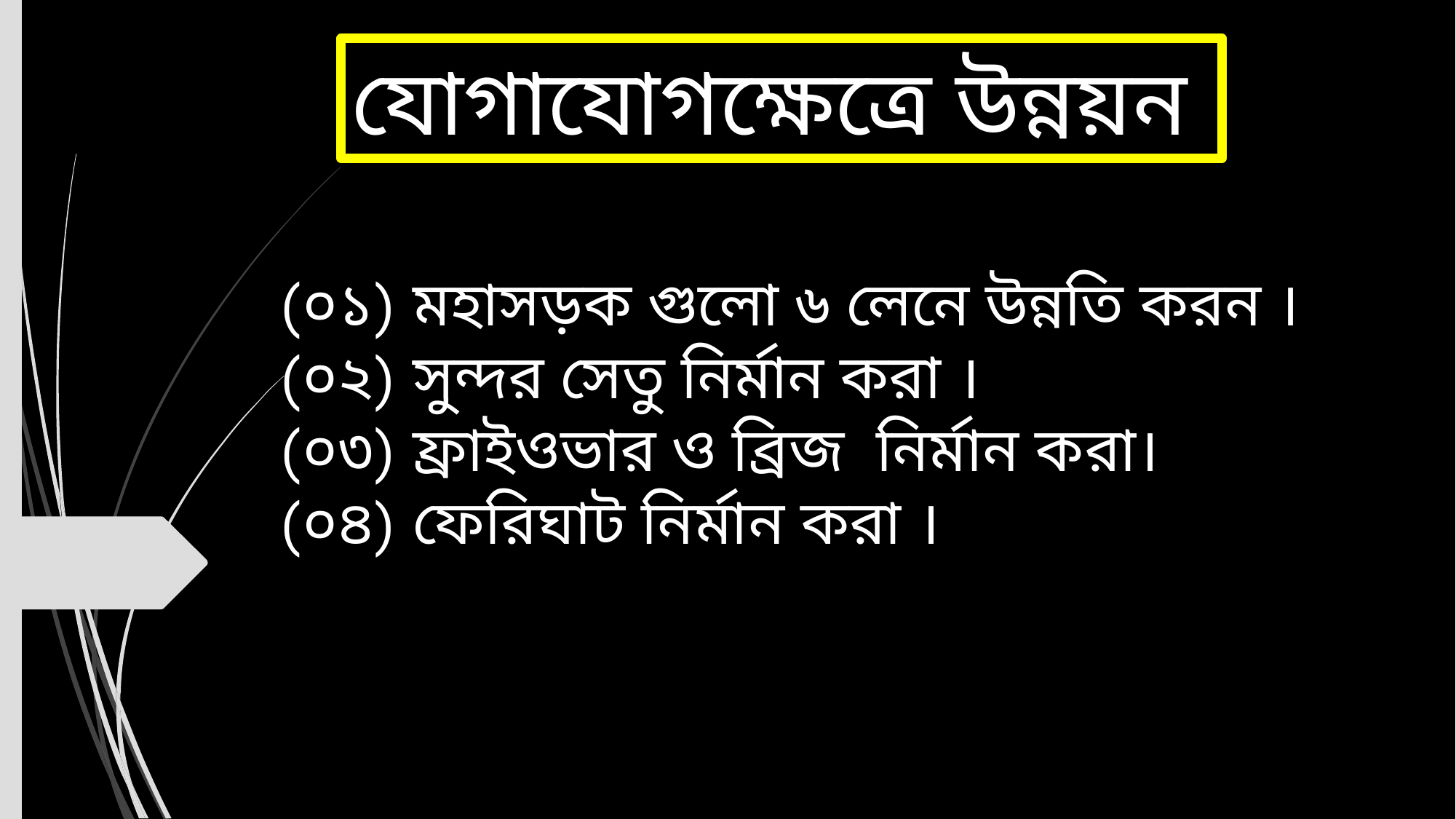

যোগাযোগক্ষেত্রে উন্নয়ন
(০১) মহাসড়ক গুলো ৬ লেনে উন্নতি করন ।
(০২) সুন্দর সেতু নির্মান করা ।
(০৩) ফ্রাইওভার ও ব্রিজ  নির্মান করা।
(০৪) ফেরিঘাট নির্মান করা ।